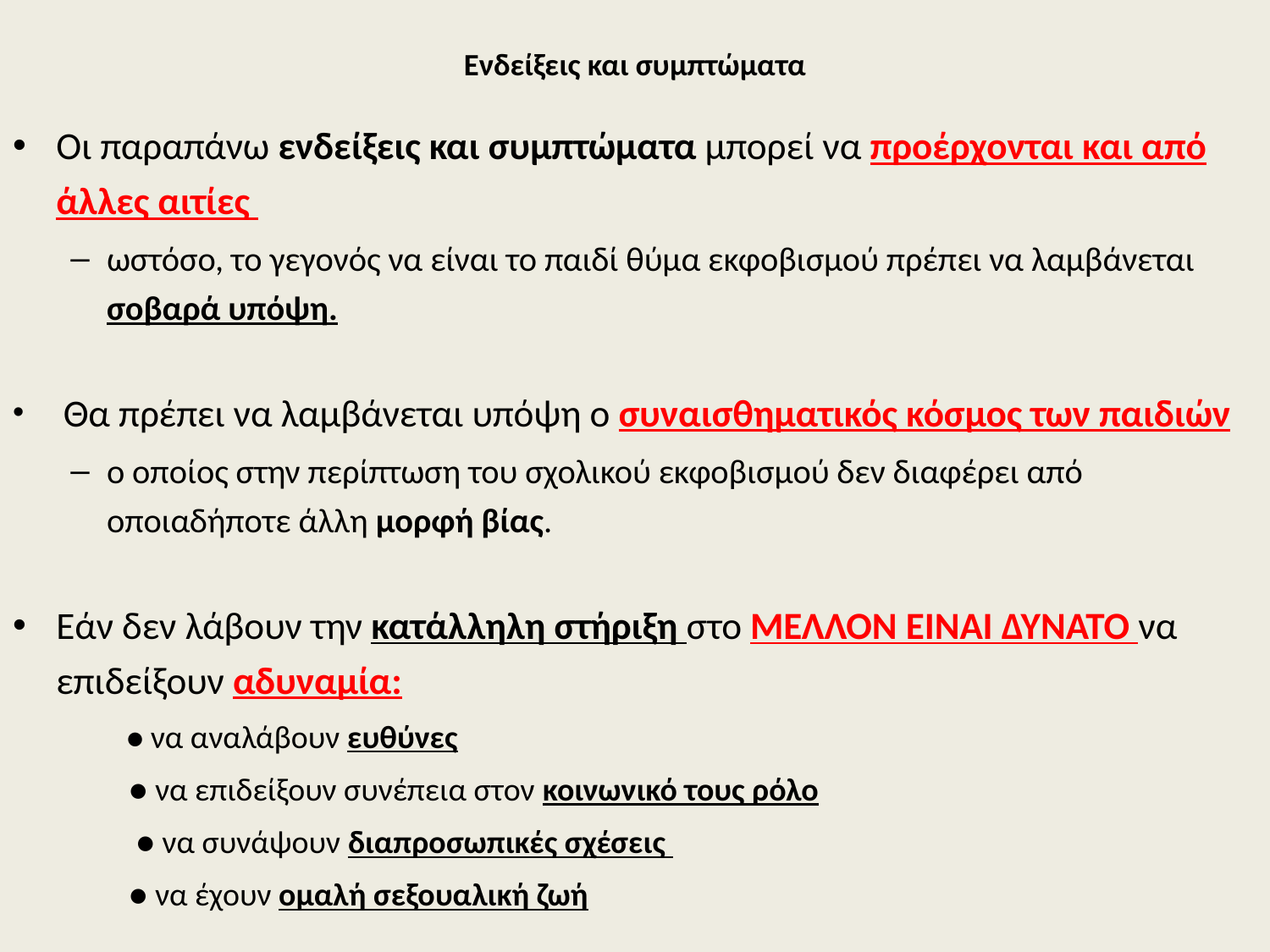

# Ενδείξεις και συμπτώματα
Οι παραπάνω ενδείξεις και συμπτώματα μπορεί να προέρχονται και από άλλες αιτίες
ωστόσο, το γεγονός να είναι το παιδί θύμα εκφοβισμού πρέπει να λαμβάνεται σοβαρά υπόψη.

 Θα πρέπει να λαμβάνεται υπόψη ο συναισθηματικός κόσμος των παιδιών
ο οποίος στην περίπτωση του σχολικού εκφοβισμού δεν διαφέρει από οποιαδήποτε άλλη μορφή βίας.

Εάν δεν λάβουν την κατάλληλη στήριξη στο ΜΕΛΛΟΝ ΕΙΝΑΙ ΔΥΝΑΤΟ να επιδείξουν αδυναμία:
	● να αναλάβουν ευθύνες
● να επιδείξουν συνέπεια στον κοινωνικό τους ρόλο
 ● να συνάψουν διαπροσωπικές σχέσεις
● να έχουν ομαλή σεξουαλική ζωή